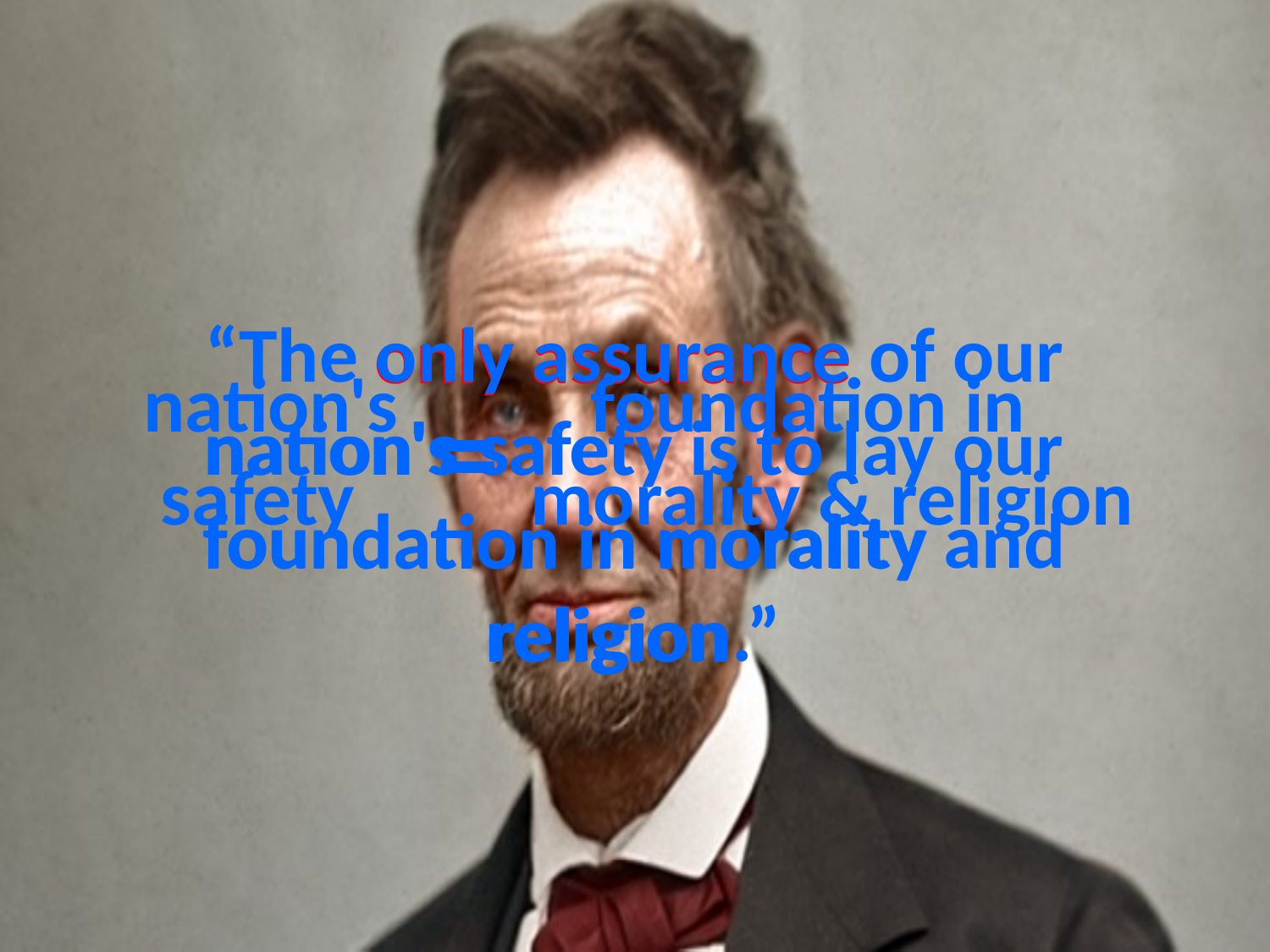

# “The only assurance of our nation's safety is to lay our foundation in morality and religion.”
only assurance
nation's           foundation in
 safety          morality & religion
=
nation's
safety
morality
foundation in
religion